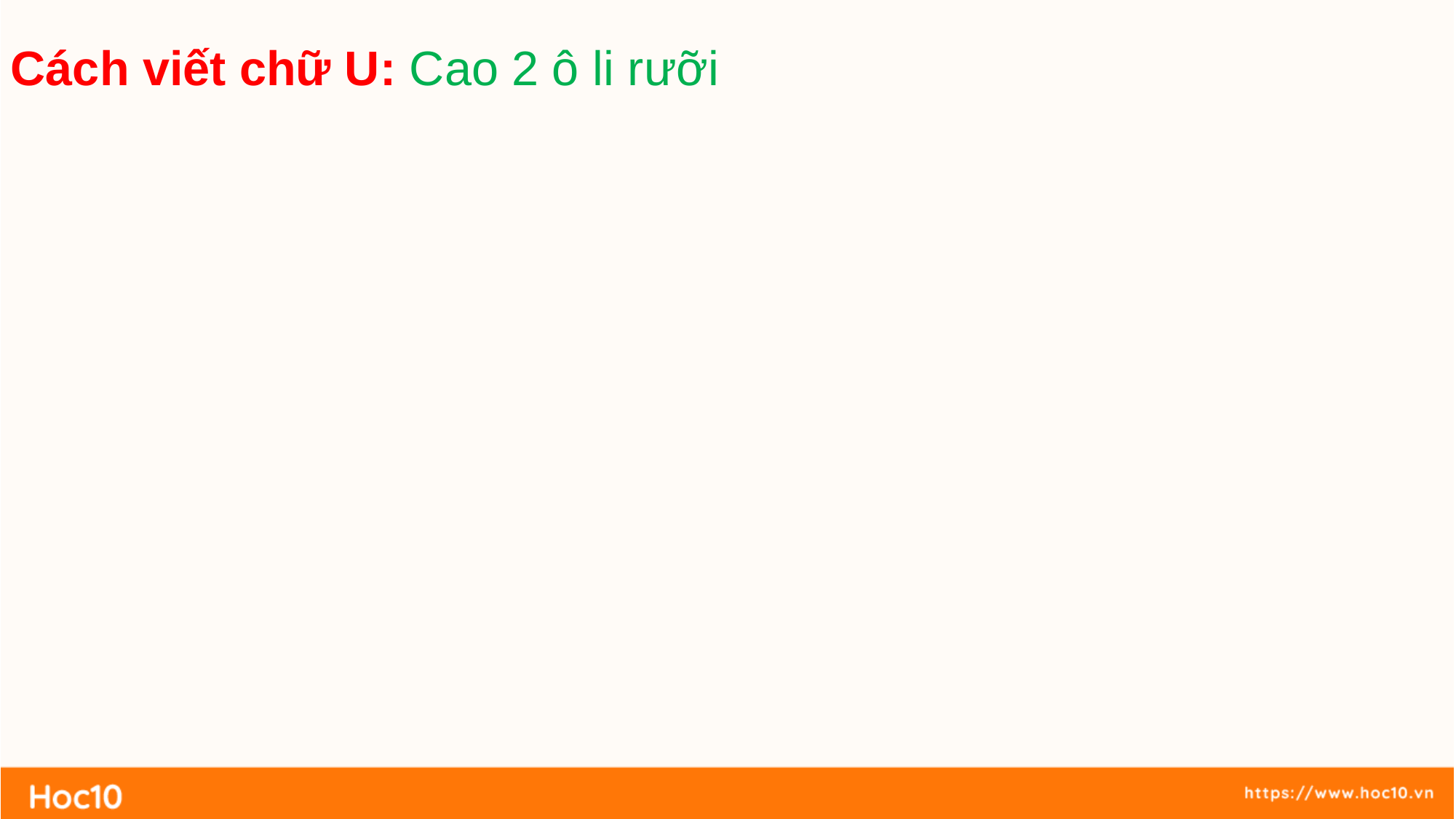

Cách viết chữ U: Cao 2 ô li rưỡi